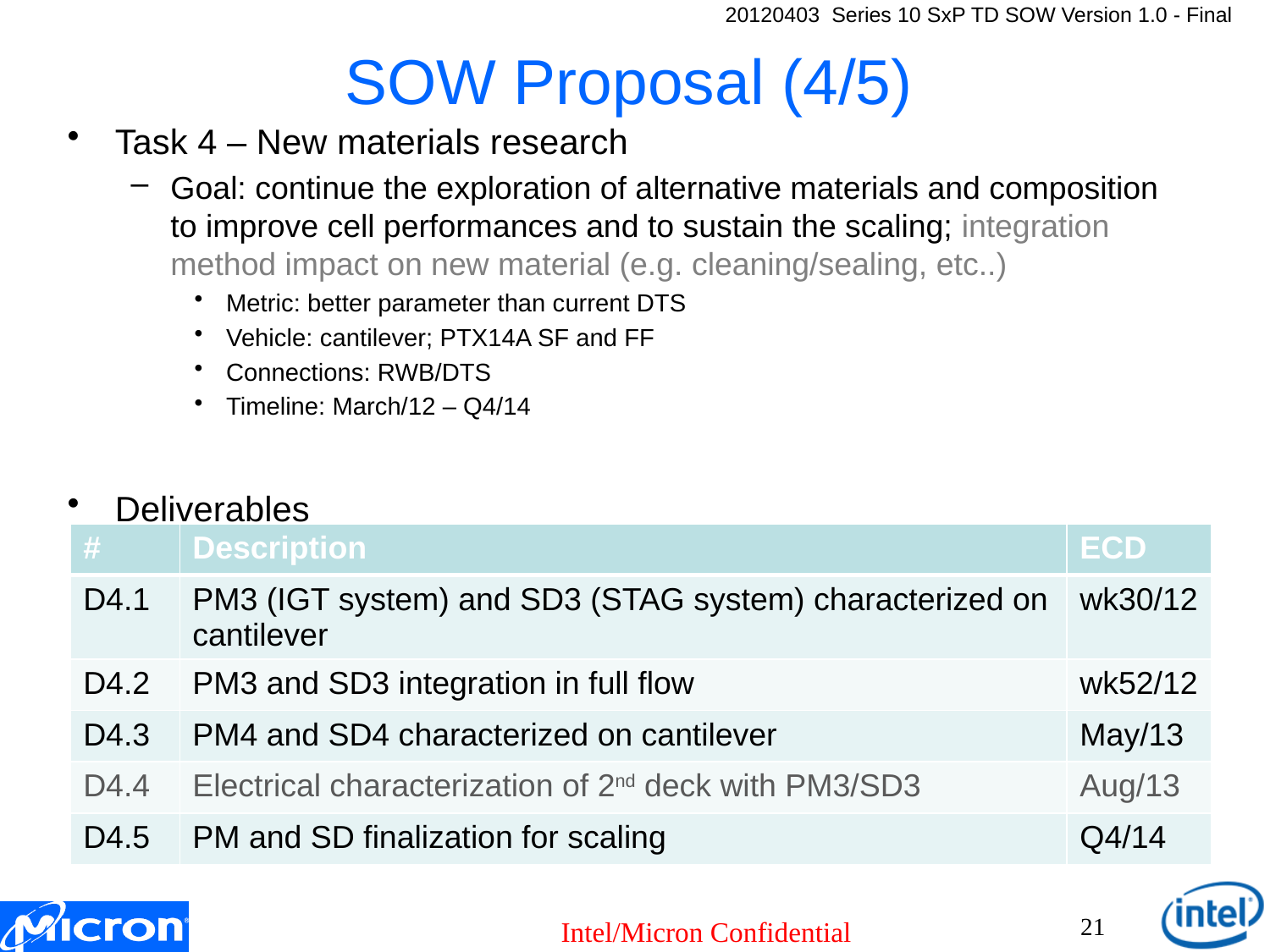

# SOW Proposal (4/5)
Task 4 – New materials research
Goal: continue the exploration of alternative materials and composition to improve cell performances and to sustain the scaling; integration method impact on new material (e.g. cleaning/sealing, etc..)
Metric: better parameter than current DTS
Vehicle: cantilever; PTX14A SF and FF
Connections: RWB/DTS
Timeline: March/12 – Q4/14

Deliverables
| # | Description | ECD |
| --- | --- | --- |
| D4.1 | PM3 (IGT system) and SD3 (STAG system) characterized on cantilever | wk30/12 |
| D4.2 | PM3 and SD3 integration in full flow | wk52/12 |
| D4.3 | PM4 and SD4 characterized on cantilever | May/13 |
| D4.4 | Electrical characterization of 2nd deck with PM3/SD3 | Aug/13 |
| D4.5 | PM and SD finalization for scaling | Q4/14 |
Intel/Micron Confidential
21